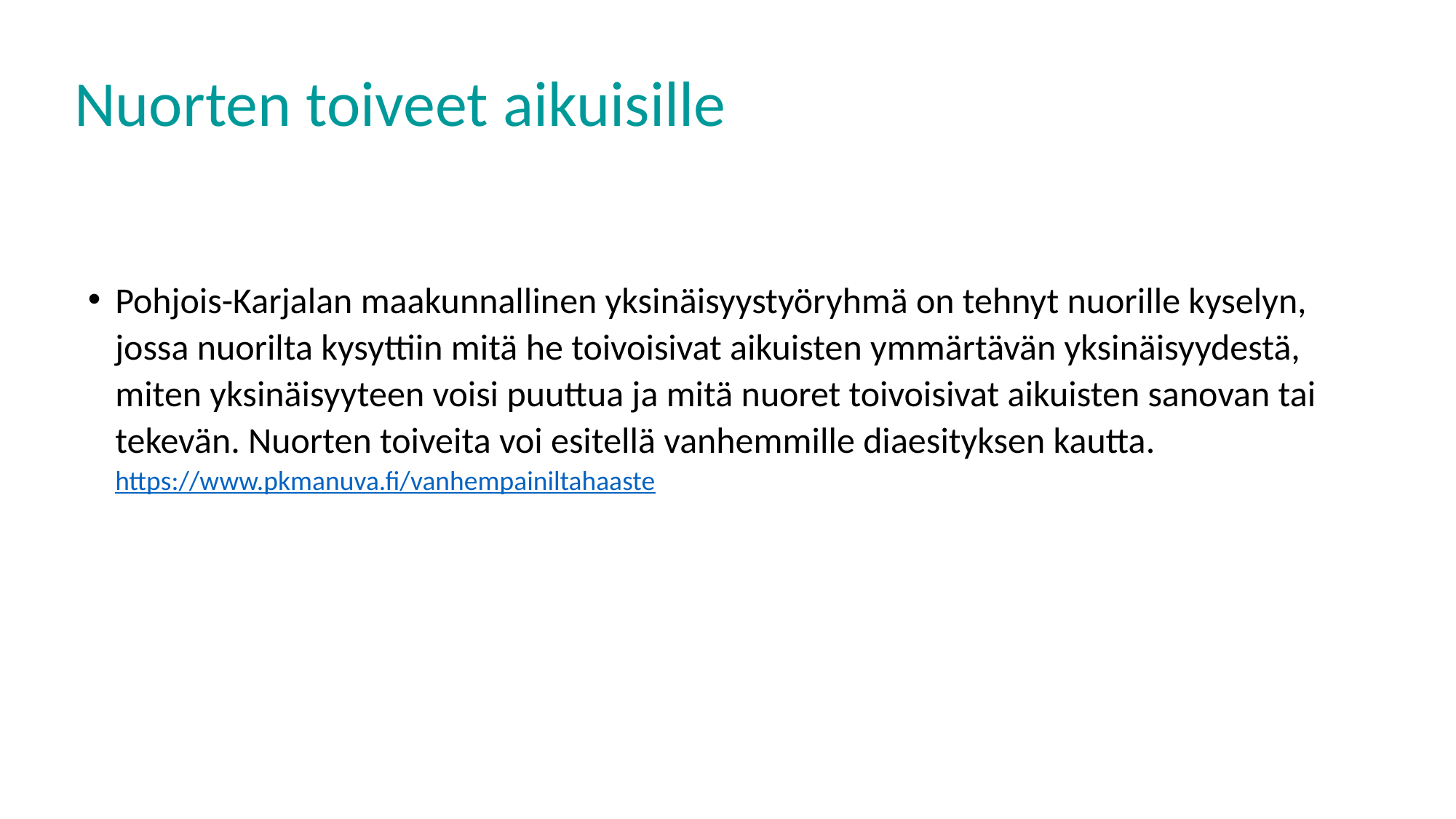

# Nuorten toiveet aikuisille
Pohjois-Karjalan maakunnallinen yksinäisyystyöryhmä on tehnyt nuorille kyselyn, jossa nuorilta kysyttiin mitä he toivoisivat aikuisten ymmärtävän yksinäisyydestä, miten yksinäisyyteen voisi puuttua ja mitä nuoret toivoisivat aikuisten sanovan tai tekevän. Nuorten toiveita voi esitellä vanhemmille diaesityksen kautta. https://www.pkmanuva.fi/vanhempainiltahaaste